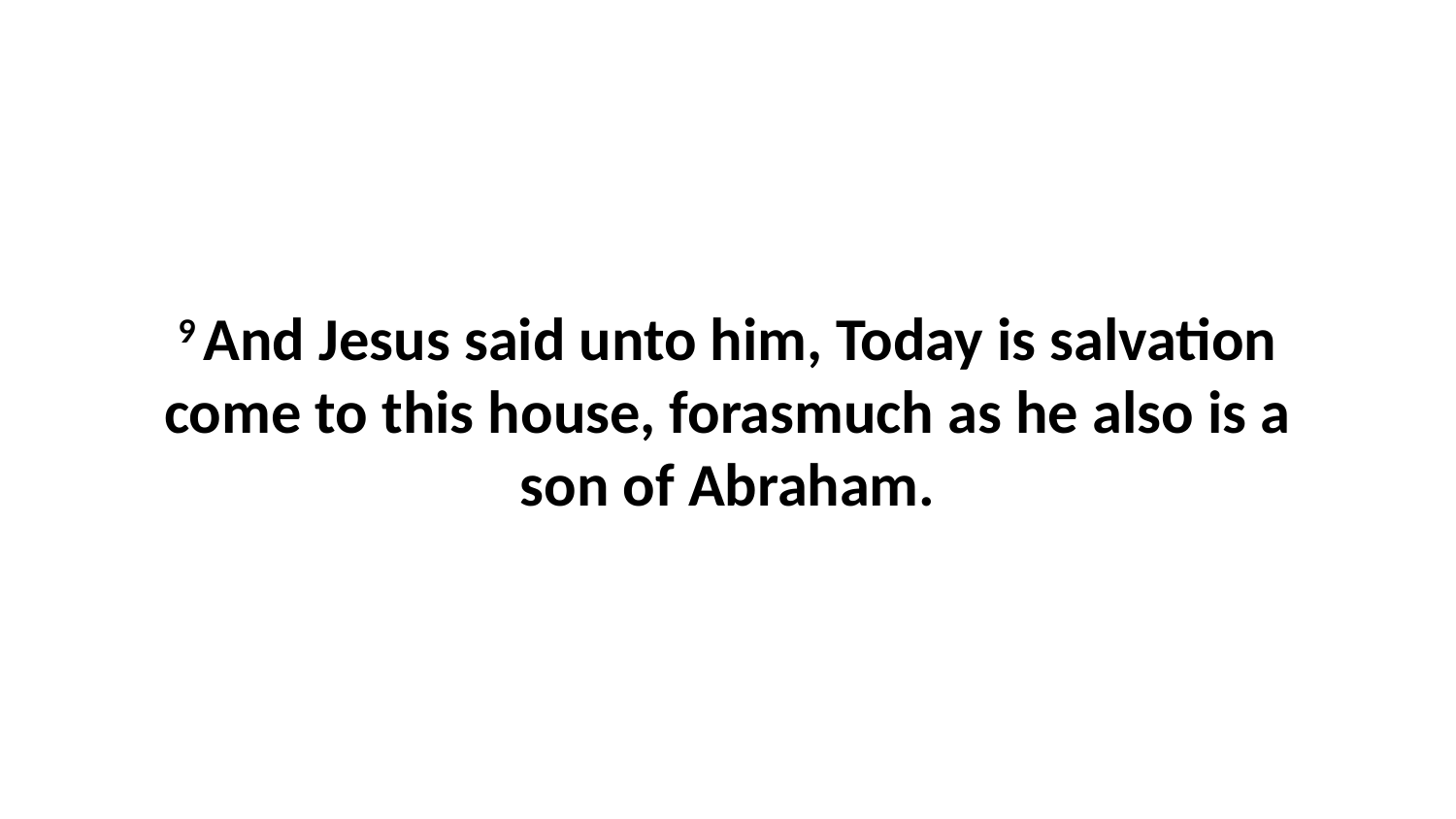

9 And Jesus said unto him, Today is salvation come to this house, forasmuch as he also is a son of Abraham.